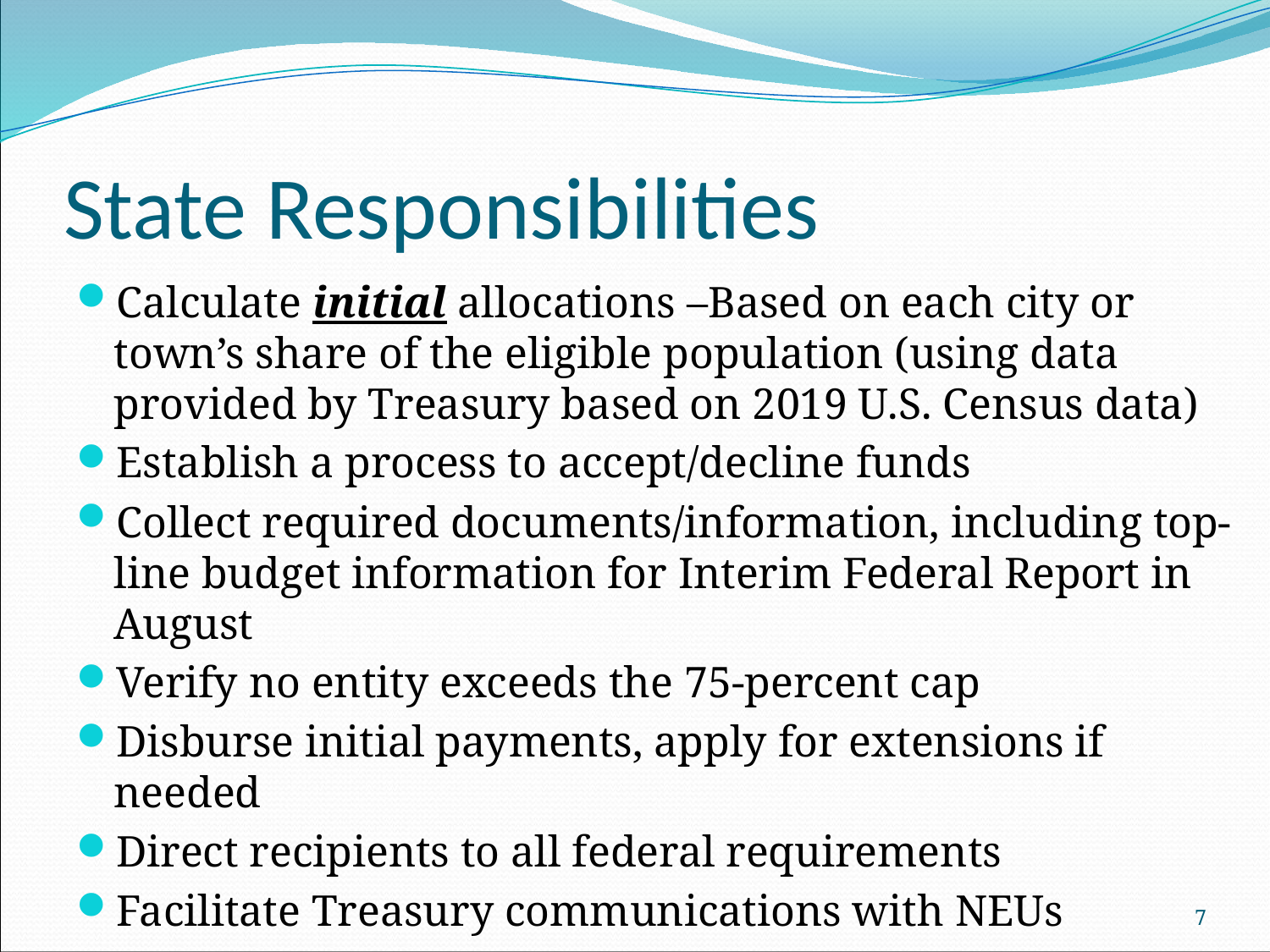

# State Responsibilities
Calculate initial allocations –Based on each city or town’s share of the eligible population (using data provided by Treasury based on 2019 U.S. Census data)
Establish a process to accept/decline funds
Collect required documents/information, including top-line budget information for Interim Federal Report in August
Verify no entity exceeds the 75-percent cap
Disburse initial payments, apply for extensions if needed
Direct recipients to all federal requirements
Facilitate Treasury communications with NEUs

7